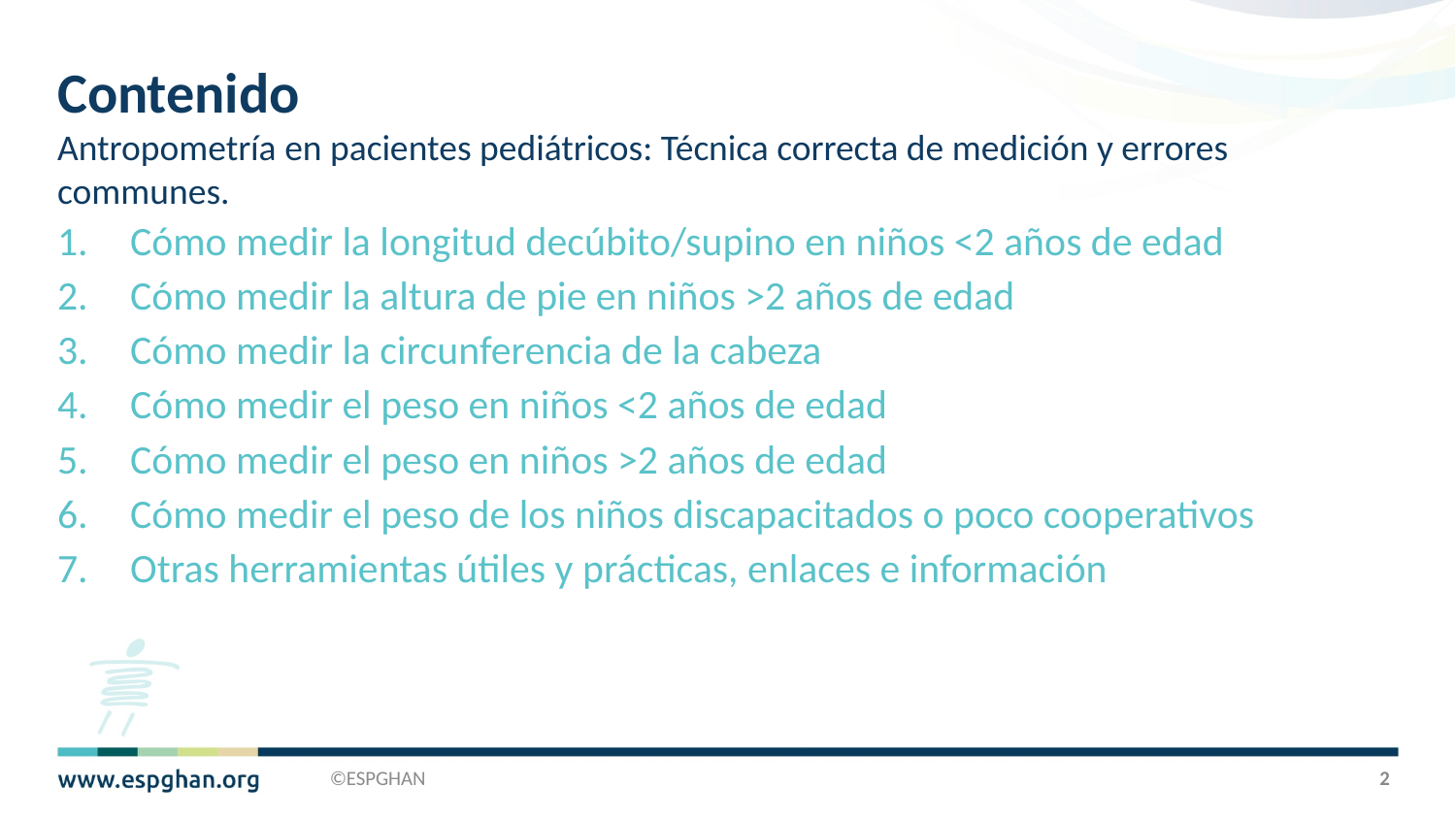

# Contenido Antropometría en pacientes pediátricos: Técnica correcta de medición y errores communes.
Cómo medir la longitud decúbito/supino en niños <2 años de edad
Cómo medir la altura de pie en niños >2 años de edad
Cómo medir la circunferencia de la cabeza
Cómo medir el peso en niños <2 años de edad
Cómo medir el peso en niños >2 años de edad
Cómo medir el peso de los niños discapacitados o poco cooperativos
Otras herramientas útiles y prácticas, enlaces e información
©ESPGHAN
2